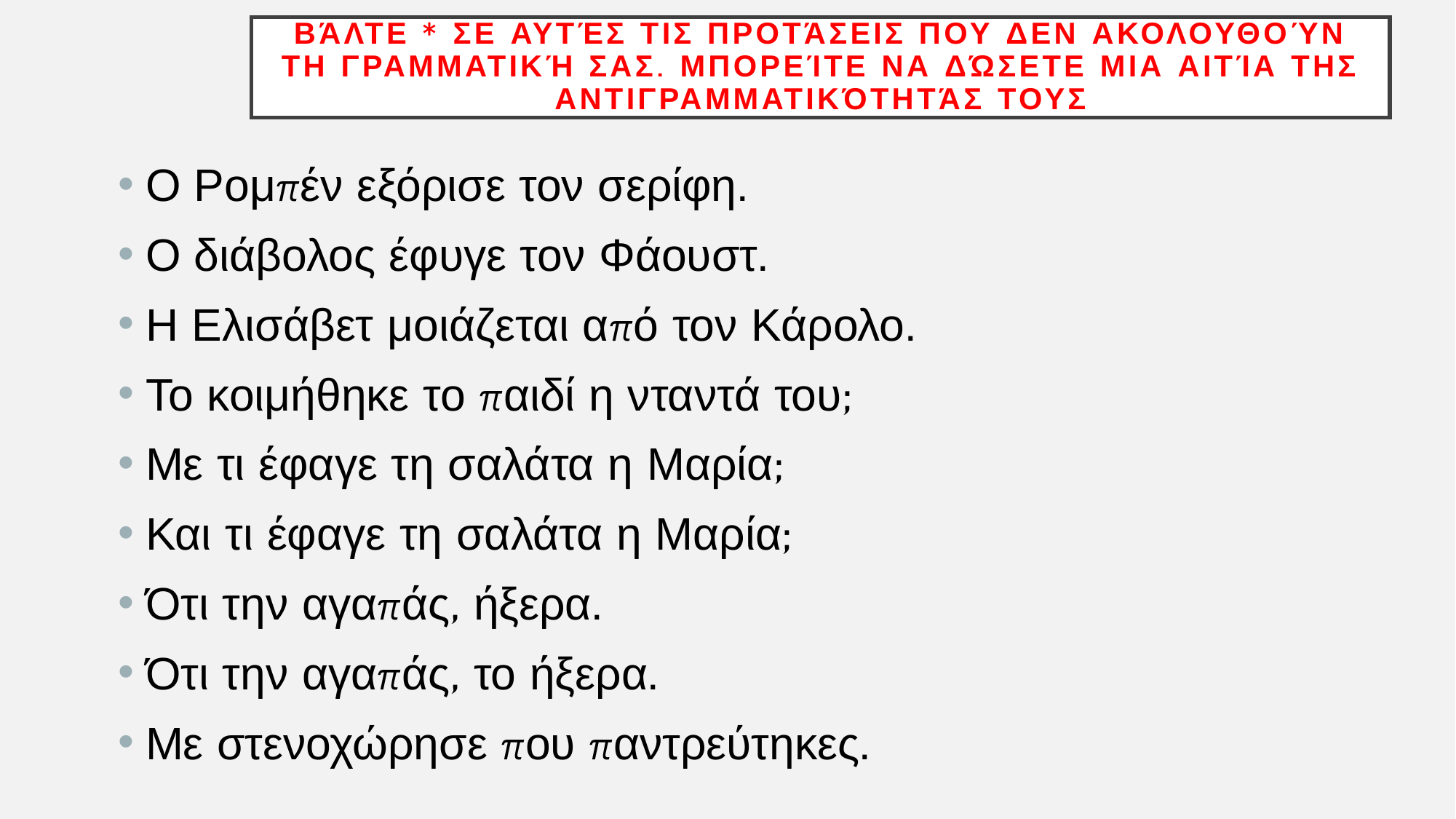

# Βάλτε * σε αυτές τις προτάσεις που δεν ακολουθούν τη γραμματική σας. Μπορείτε να δώσετε μια αιτία της αντιγραμματικότητάς τους
Ο Ρομπέν εξόρισε τον σερίφη.
Ο διάβολος έφυγε τον Φάουστ.
Η Ελισάβετ μοιάζεται από τον Κάρολο.
Το κοιμήθηκε το παιδί η νταντά του;
Με τι έφαγε τη σαλάτα η Μαρία;
Και τι έφαγε τη σαλάτα η Μαρία;
Ότι την αγαπάς, ήξερα.
Ότι την αγαπάς, το ήξερα.
Με στενοχώρησε που παντρεύτηκες.